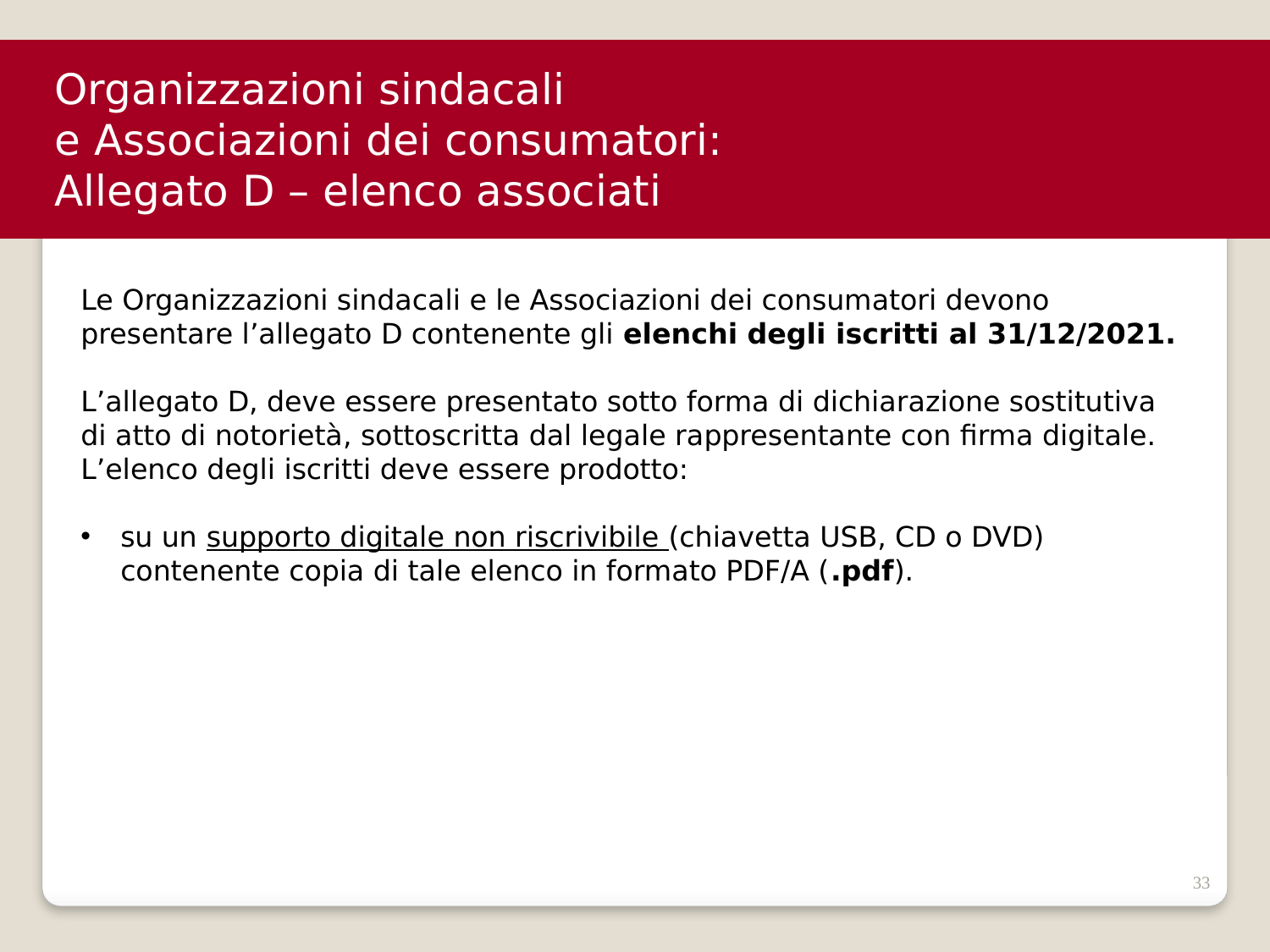

Organizzazioni sindacali
e Associazioni dei consumatori:
Allegato D – elenco associati
Le Organizzazioni sindacali e le Associazioni dei consumatori devono presentare l’allegato D contenente gli elenchi degli iscritti al 31/12/2021.

L’allegato D, deve essere presentato sotto forma di dichiarazione sostitutiva di atto di notorietà, sottoscritta dal legale rappresentante con firma digitale. L’elenco degli iscritti deve essere prodotto:

su un supporto digitale non riscrivibile (chiavetta USB, CD o DVD) contenente copia di tale elenco in formato PDF/A (.pdf).
33